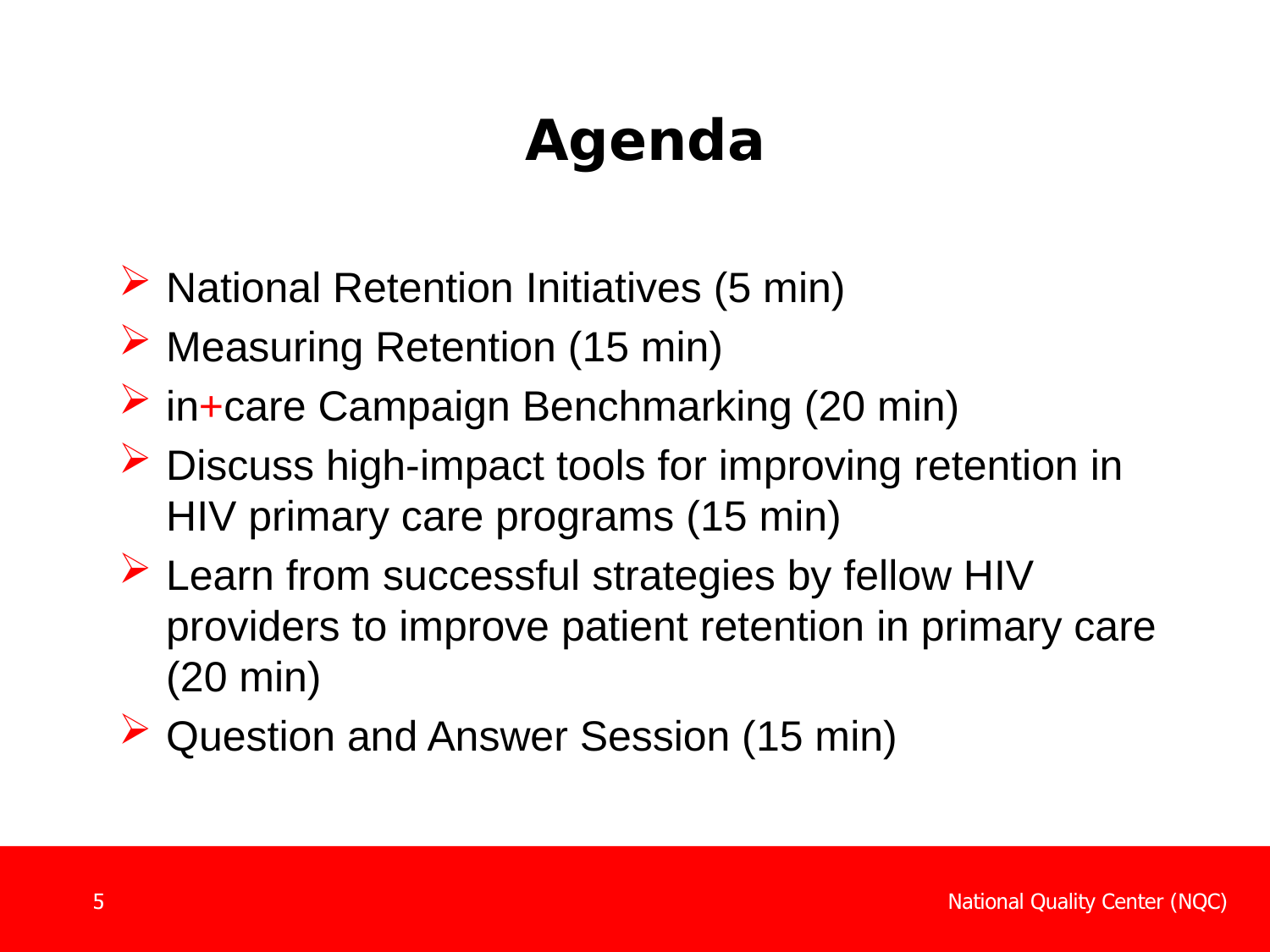

# Agenda
National Retention Initiatives (5 min)
Measuring Retention (15 min)
in+care Campaign Benchmarking (20 min)
Discuss high-impact tools for improving retention in HIV primary care programs (15 min)
Learn from successful strategies by fellow HIV providers to improve patient retention in primary care (20 min)
Question and Answer Session (15 min)